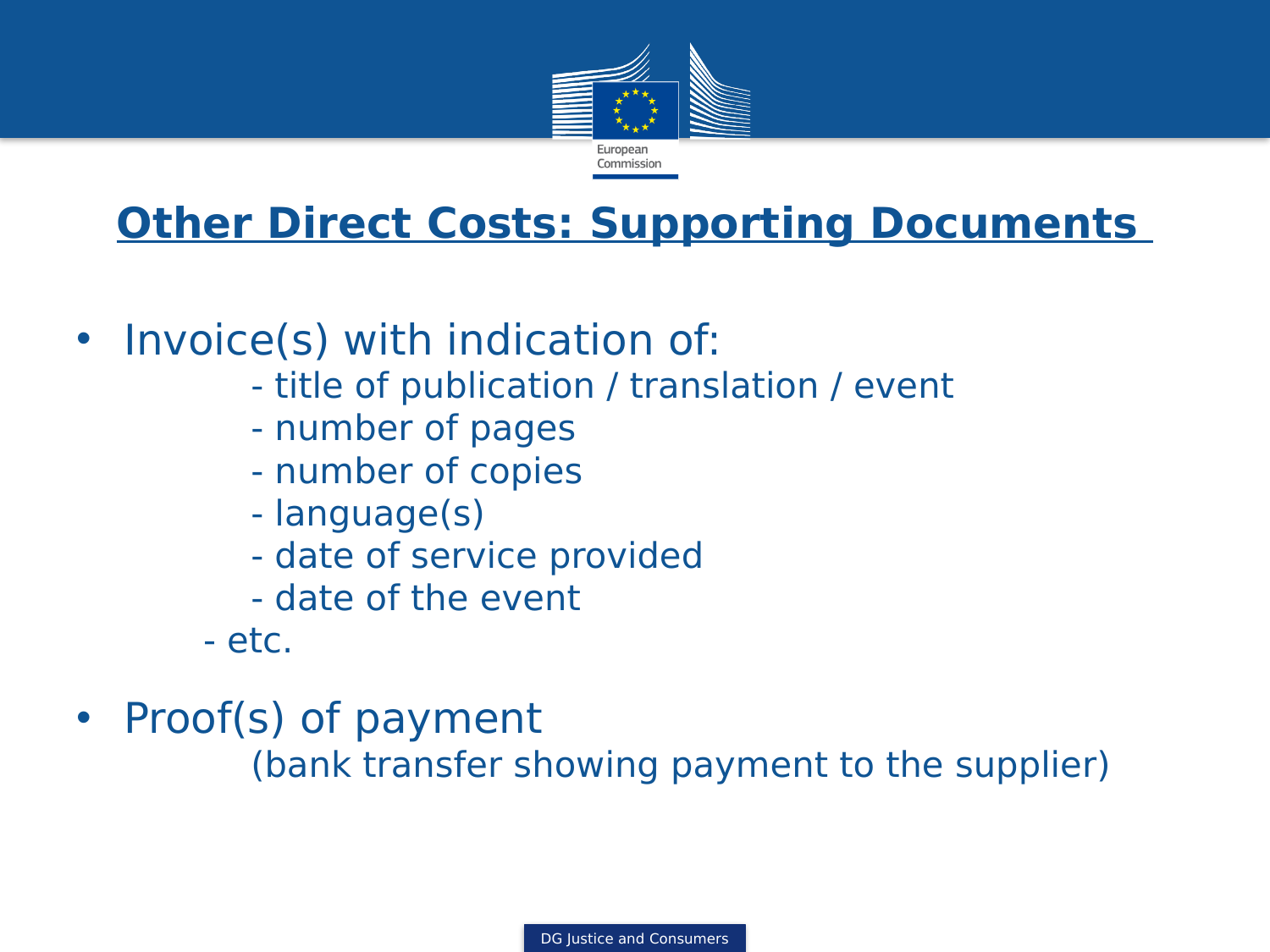

# Other Direct Costs: Supporting Documents
Invoice(s) with indication of:
	- title of publication / translation / event
	- number of pages
	- number of copies
	- language(s)
	- date of service provided
	- date of the event
	- etc.
Proof(s) of payment
	(bank transfer showing payment to the supplier)